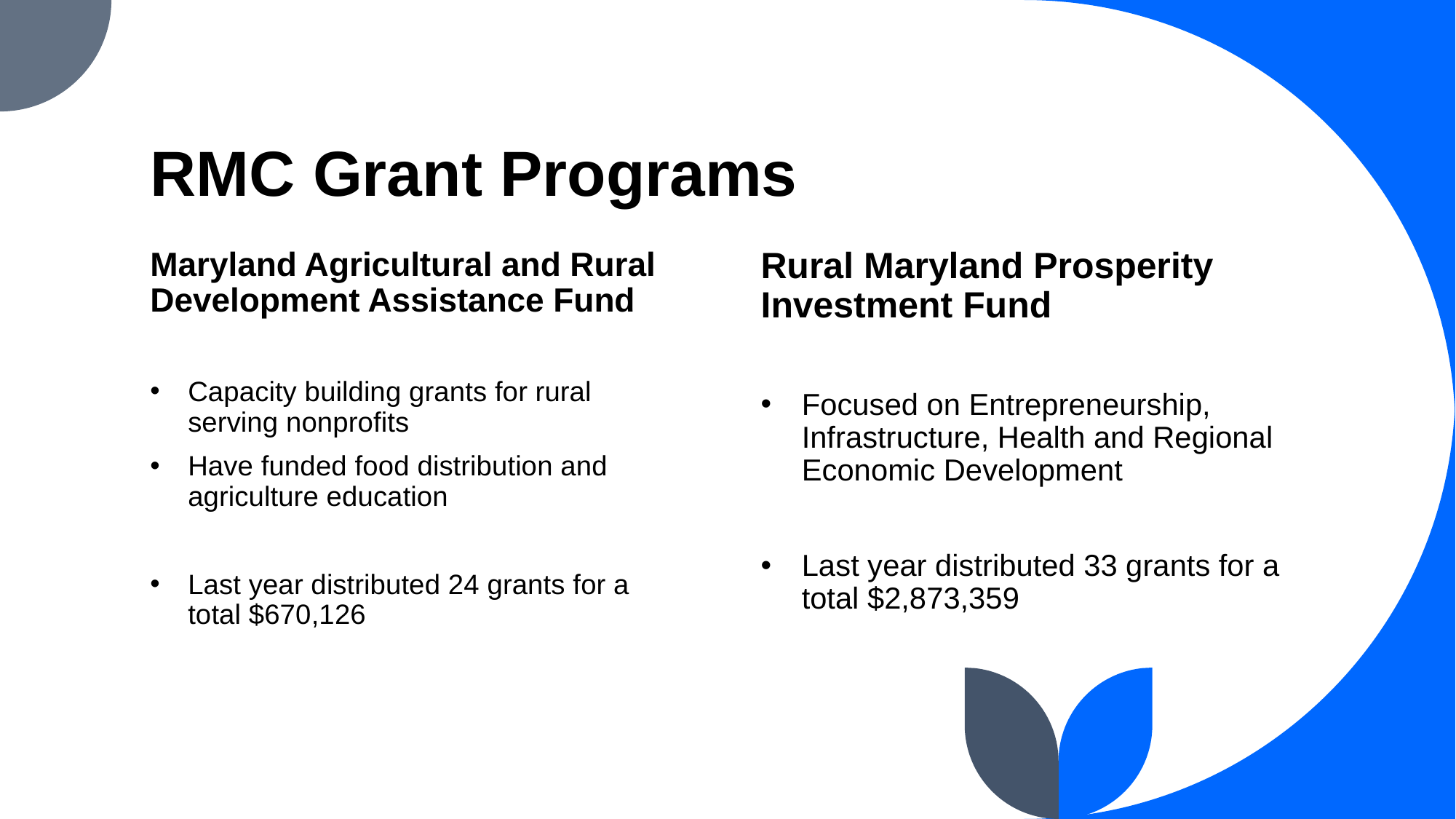

# RMC Grant Programs
Maryland Agricultural and Rural Development Assistance Fund

Capacity building grants for rural serving nonprofits
Have funded food distribution and agriculture education

Last year distributed 24 grants for a total $670,126
Rural Maryland Prosperity Investment Fund

Focused on Entrepreneurship, Infrastructure, Health and Regional Economic Development

Last year distributed 33 grants for a total $2,873,359